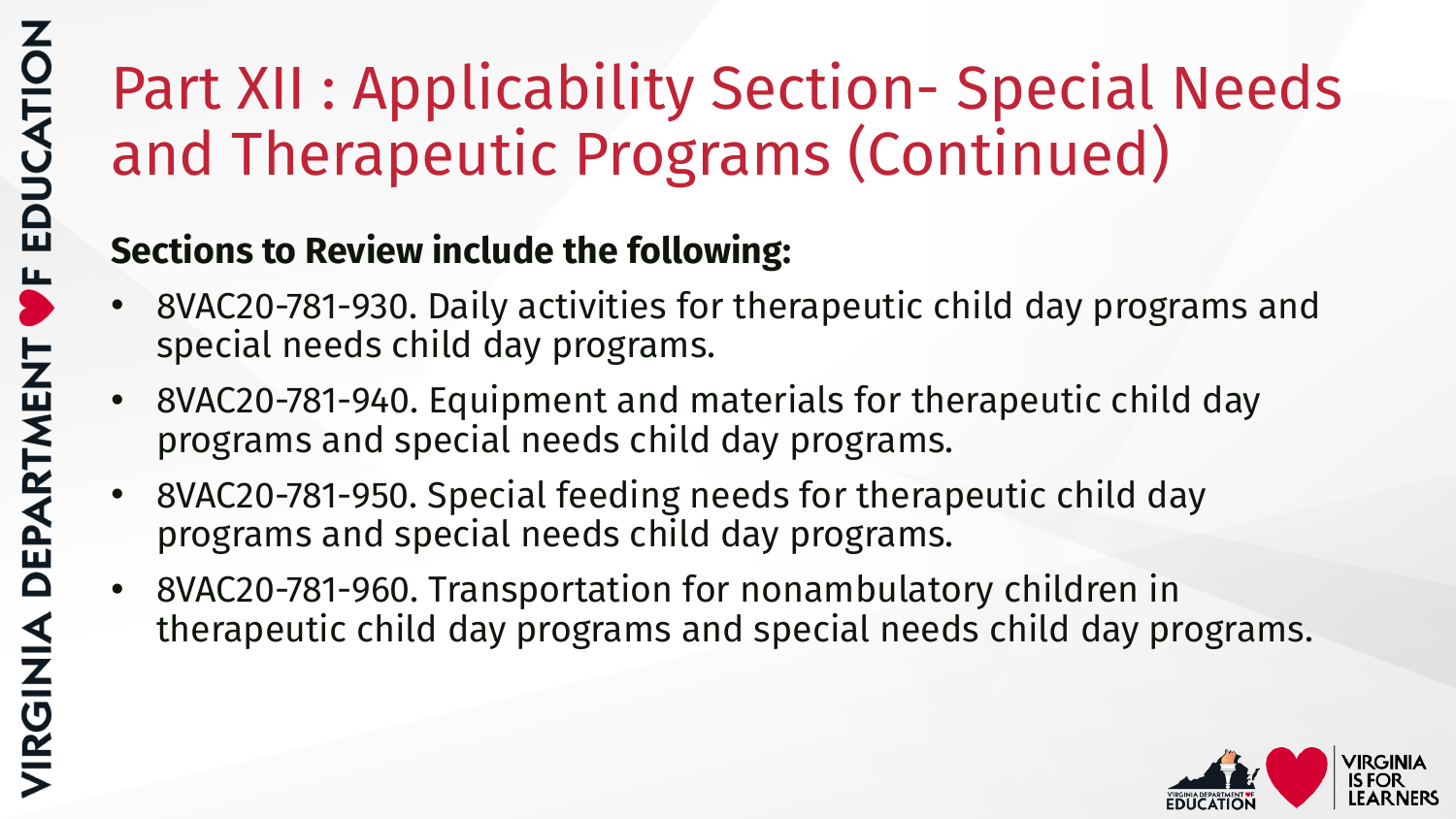

# Part XII : Applicability Section- Special Needs and Therapeutic Programs (Continued)
Sections to Review include the following:
8VAC20-781-930. Daily activities for therapeutic child day programs and special needs child day programs.
8VAC20-781-940. Equipment and materials for therapeutic child day programs and special needs child day programs.
8VAC20-781-950. Special feeding needs for therapeutic child day programs and special needs child day programs.
8VAC20-781-960. Transportation for nonambulatory children in therapeutic child day programs and special needs child day programs.